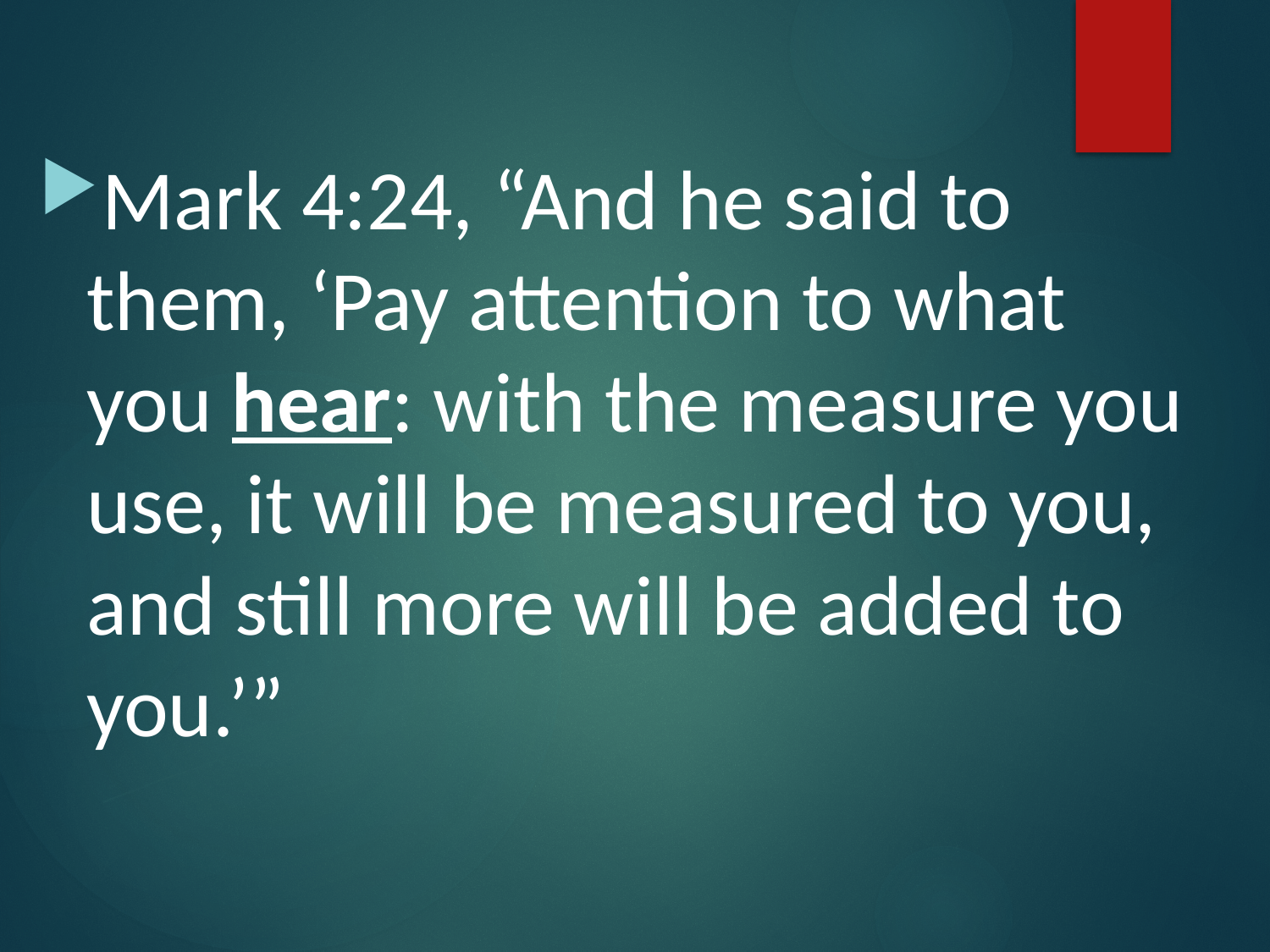

Mark 4:24, “And he said to them, ‘Pay attention to what you hear: with the measure you use, it will be measured to you, and still more will be added to you.’”